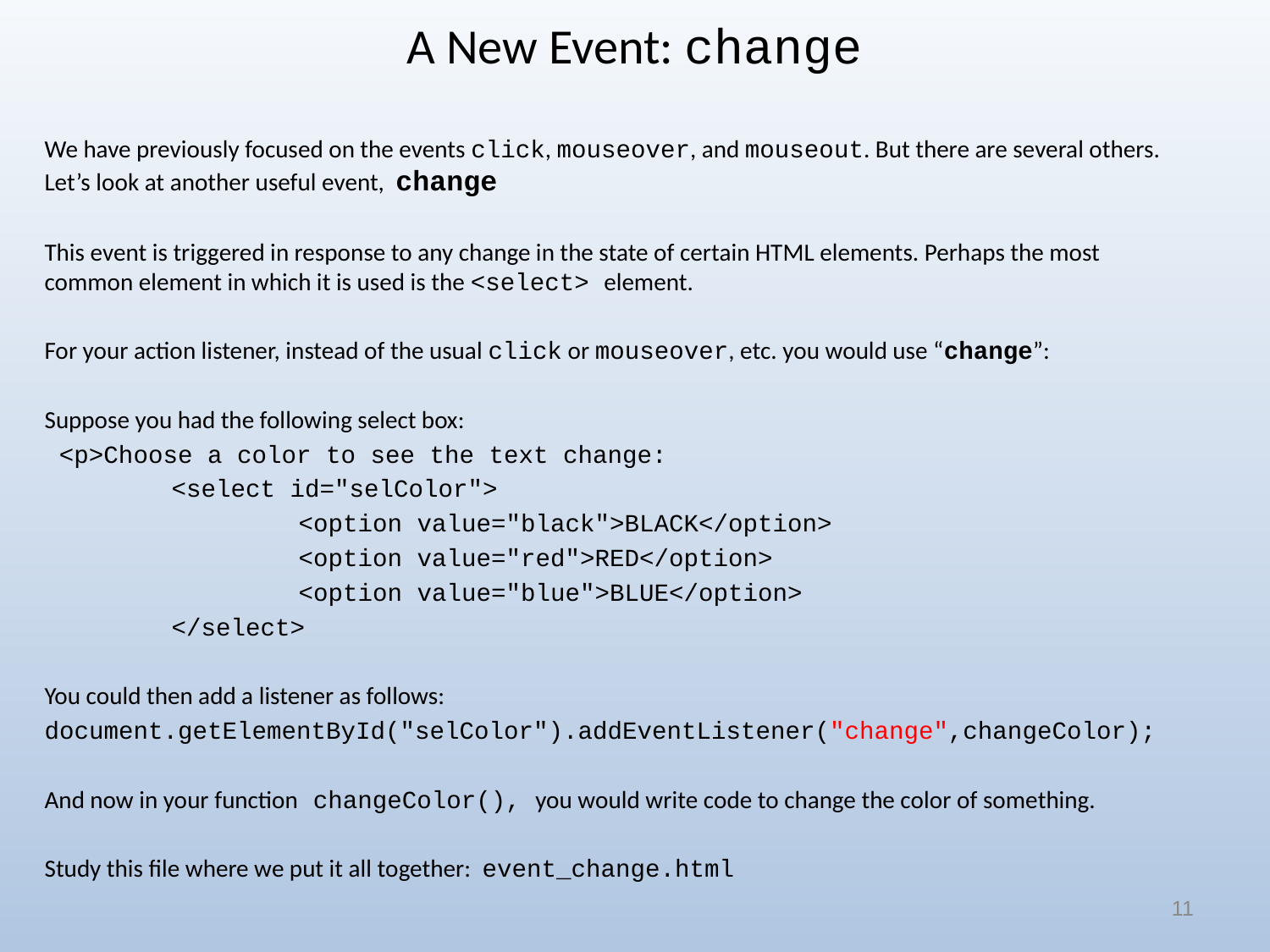

# A New Event: change
We have previously focused on the events click, mouseover, and mouseout. But there are several others. Let’s look at another useful event,  change

This event is triggered in response to any change in the state of certain HTML elements. Perhaps the most common element in which it is used is the <select> element.

For your action listener, instead of the usual click or mouseover, etc. you would use “change”:

Suppose you had the following select box:
 <p>Choose a color to see the text change:
	<select id="selColor">
		<option value="black">BLACK</option>
		<option value="red">RED</option>
		<option value="blue">BLUE</option>
	</select>

You could then add a listener as follows:
document.getElementById("selColor").addEventListener("change",changeColor);

And now in your function changeColor(), you would write code to change the color of something.

Study this file where we put it all together:  event_change.html
11